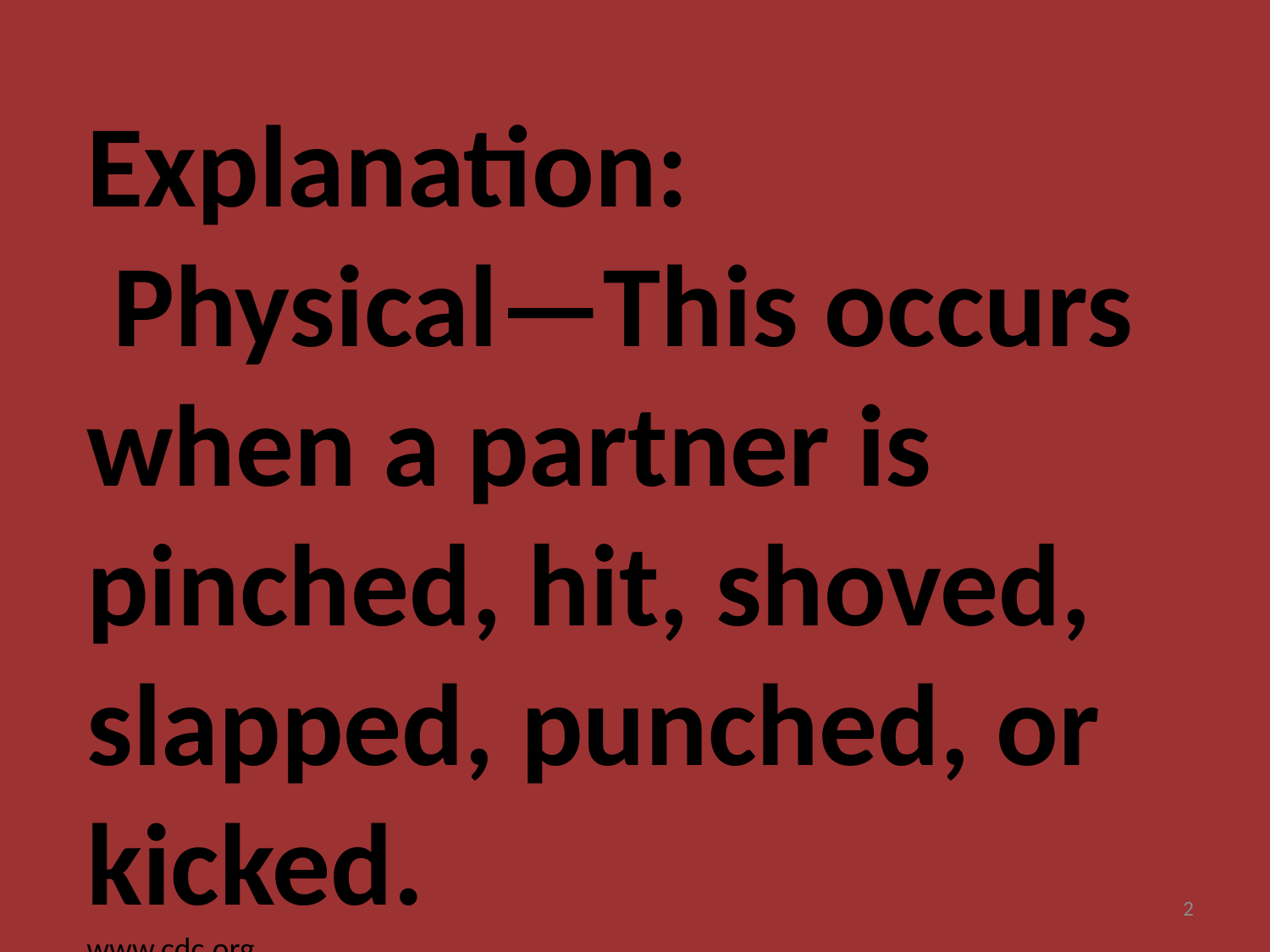

Explanation:
 Physical—This occurs when a partner is pinched, hit, shoved, slapped, punched, or kicked.
www.cdc.org
2